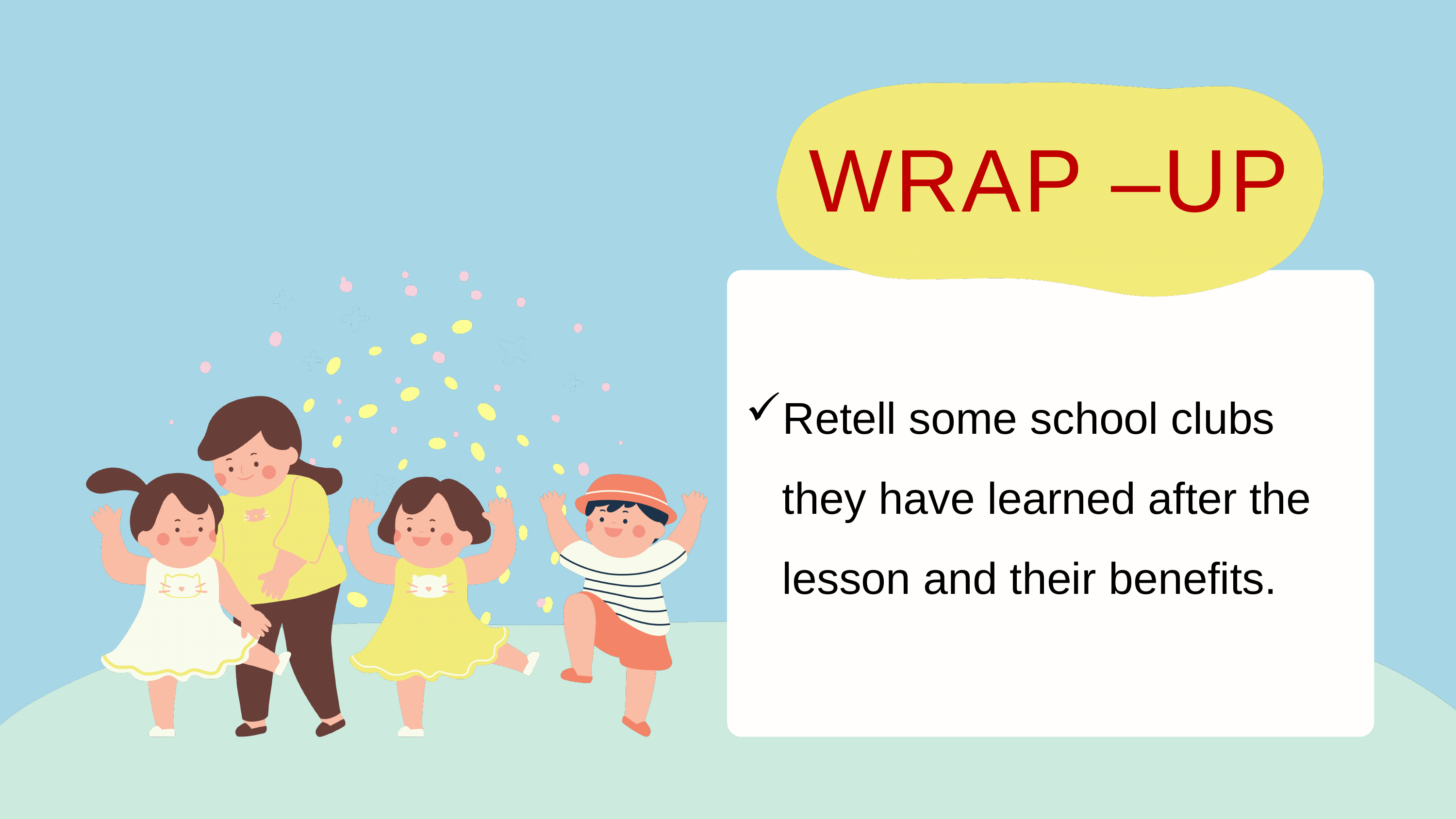

WRAP –UP

Retell some school clubs they have learned after the lesson and their benefits.